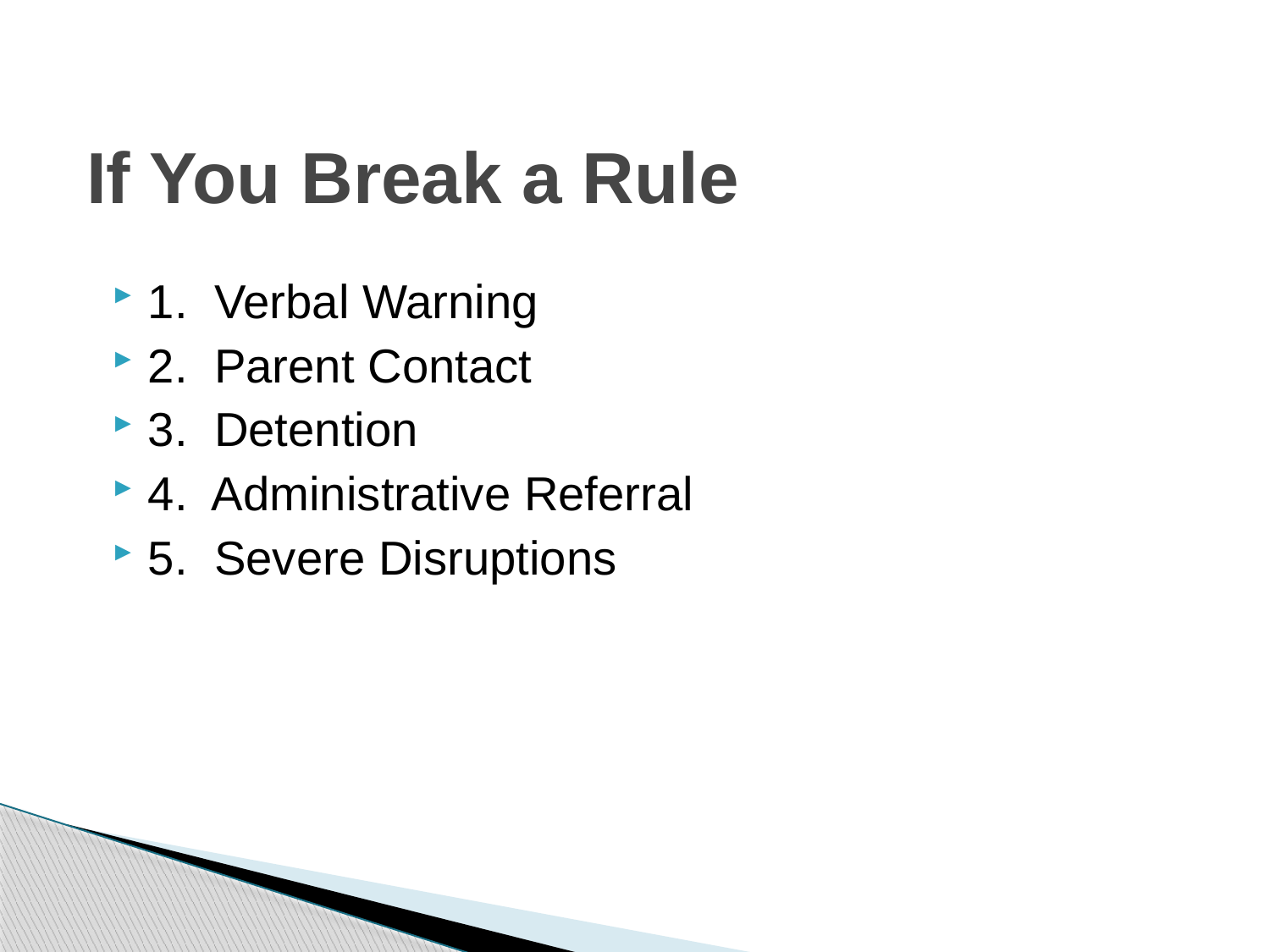

# If You Break a Rule
1.  Verbal Warning
2.  Parent Contact
3.  Detention
4.  Administrative Referral
5.  Severe Disruptions